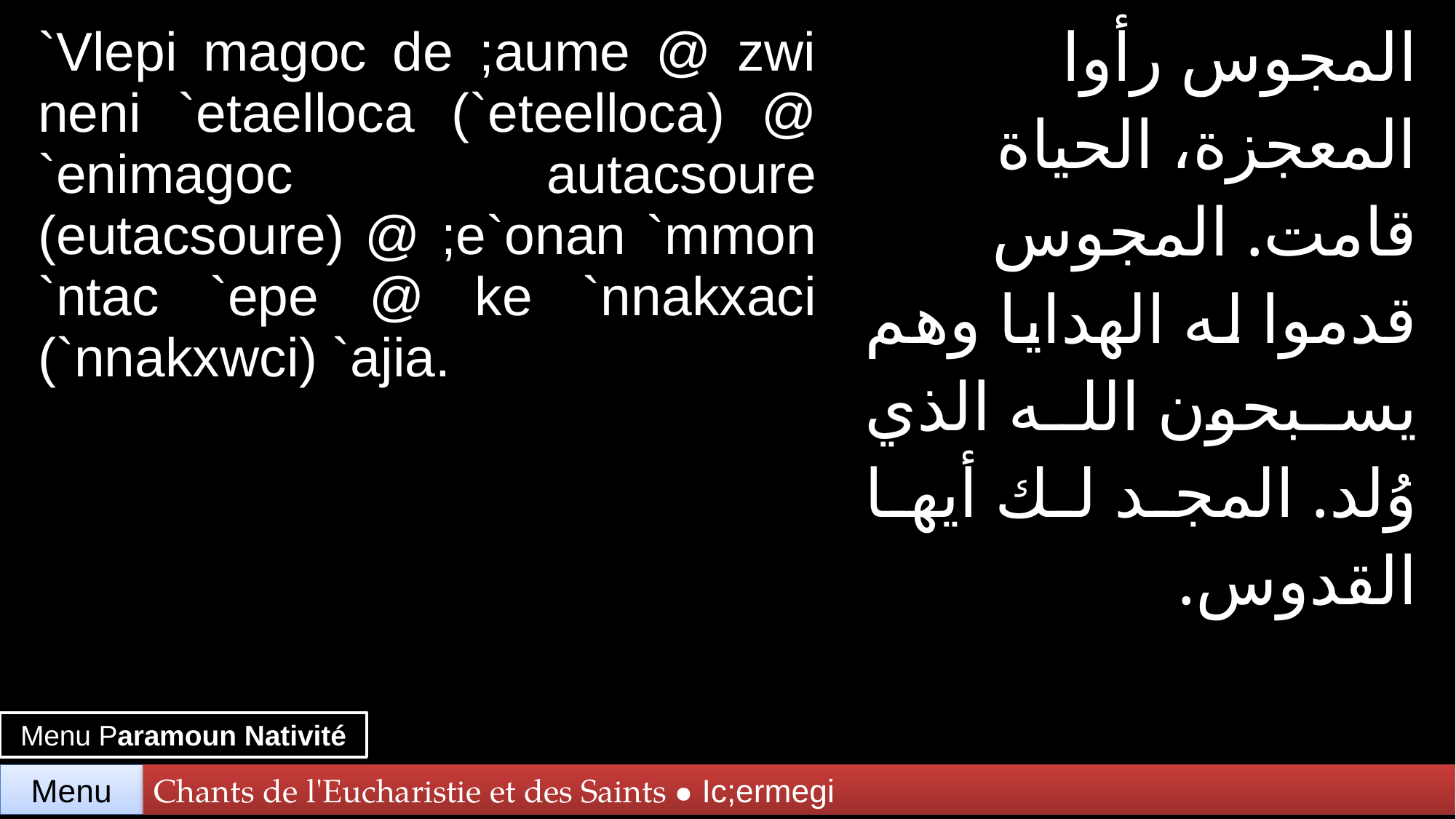

| `Vlepi magoc de ;aume @ zwi neni `etaelloca (`eteelloca) @ `enimagoc autacsoure (eutacsoure) @ ;e`onan `mmon `ntac `epe @ ke `nnakxaci (`nnakxwci) `ajia. |  | المجوس رأوا المعجزة، الحياة قامت. المجوس قدموا له الهدايا وهم يسبحون الله الذي وُلد. المجد لك أيها القدوس. |
| --- | --- | --- |
|  |  |  |
|  |  |  |
Menu Paramoun Nativité
Chants de l'Eucharistie et des Saints • Ic;ermegi
Menu